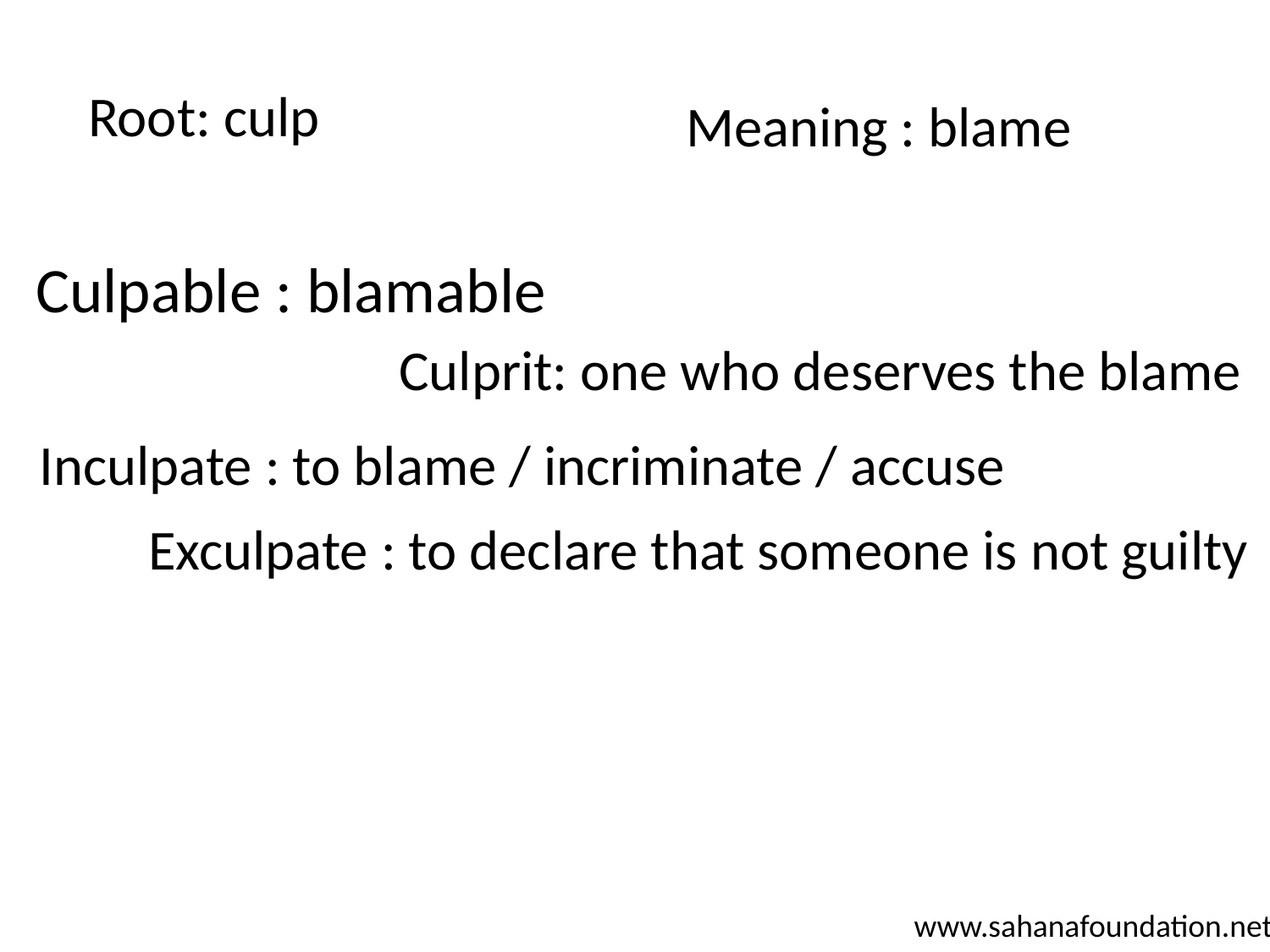

Root: culp
Meaning : blame
Culpable : blamable
Culprit: one who deserves the blame
Inculpate : to blame / incriminate / accuse
Exculpate : to declare that someone is not guilty
www.sahanafoundation.net